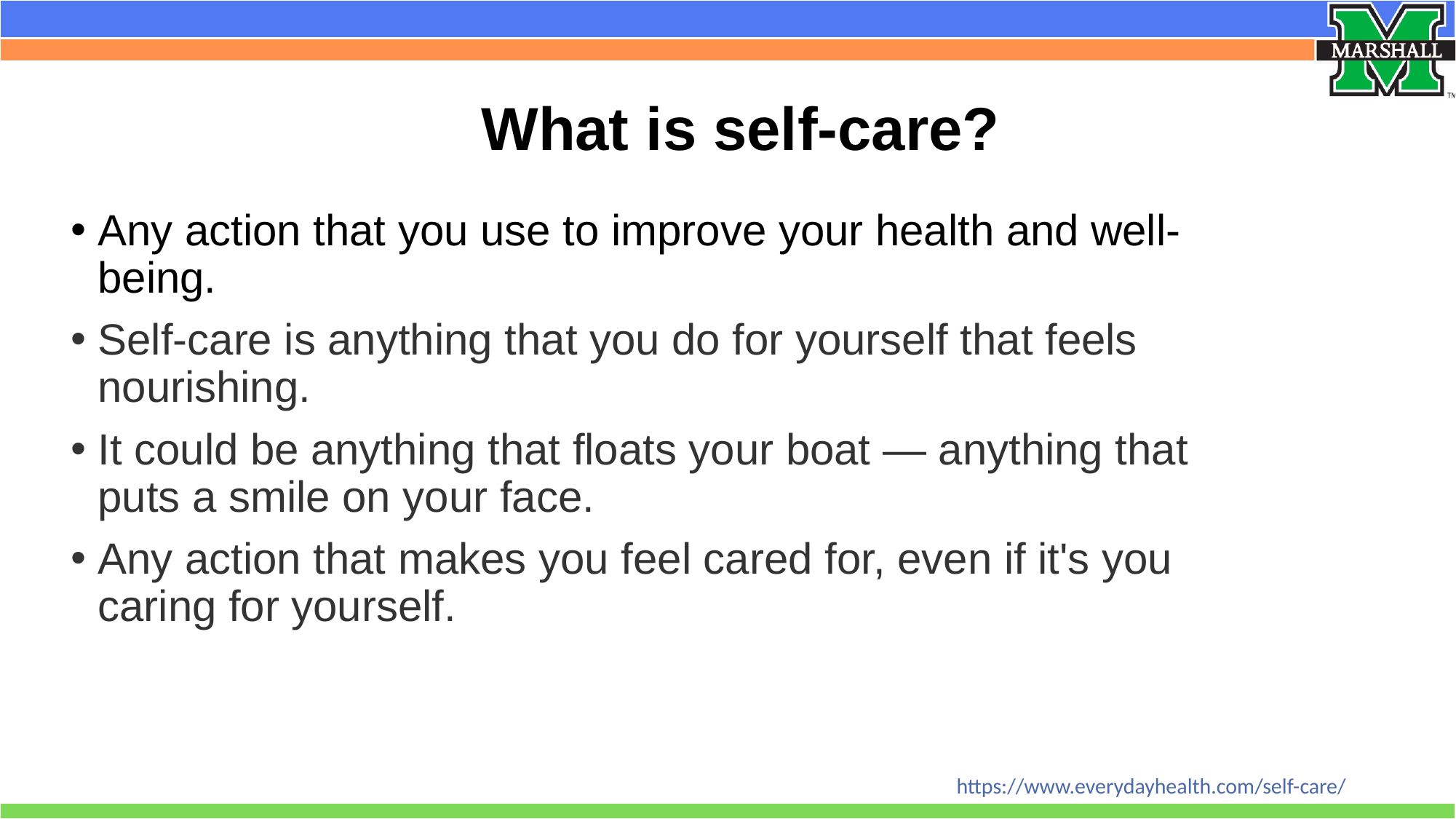

# What is self-care?
Any action that you use to improve your health and well-being.
Self-care is anything that you do for yourself that feels nourishing.
It could be anything that floats your boat — anything that puts a smile on your face.
Any action that makes you feel cared for, even if it's you caring for yourself.
https://www.everydayhealth.com/self-care/